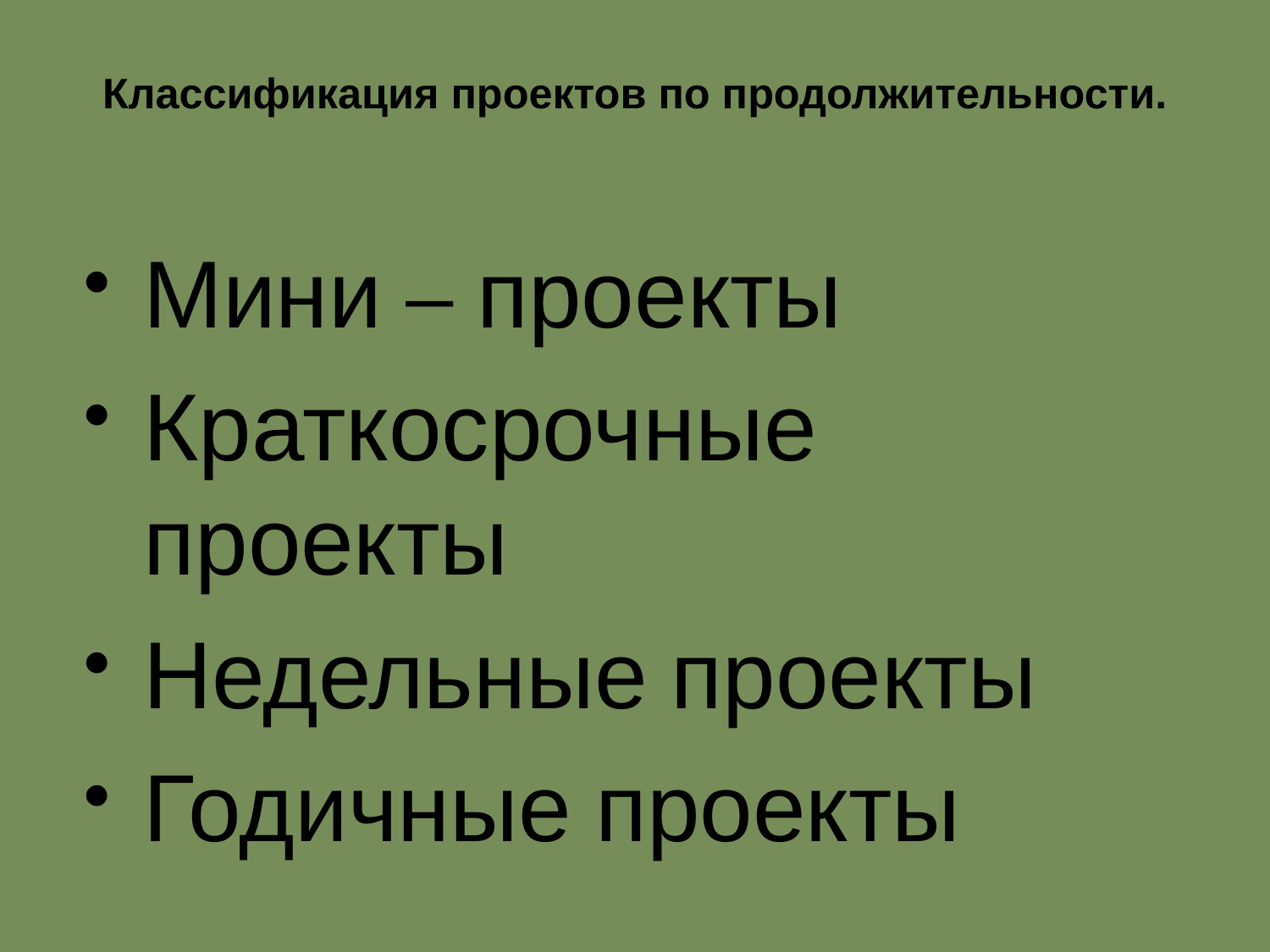

# Классификация проектов по продолжительности.
Мини – проекты
Краткосрочные проекты
Недельные проекты
Годичные проекты